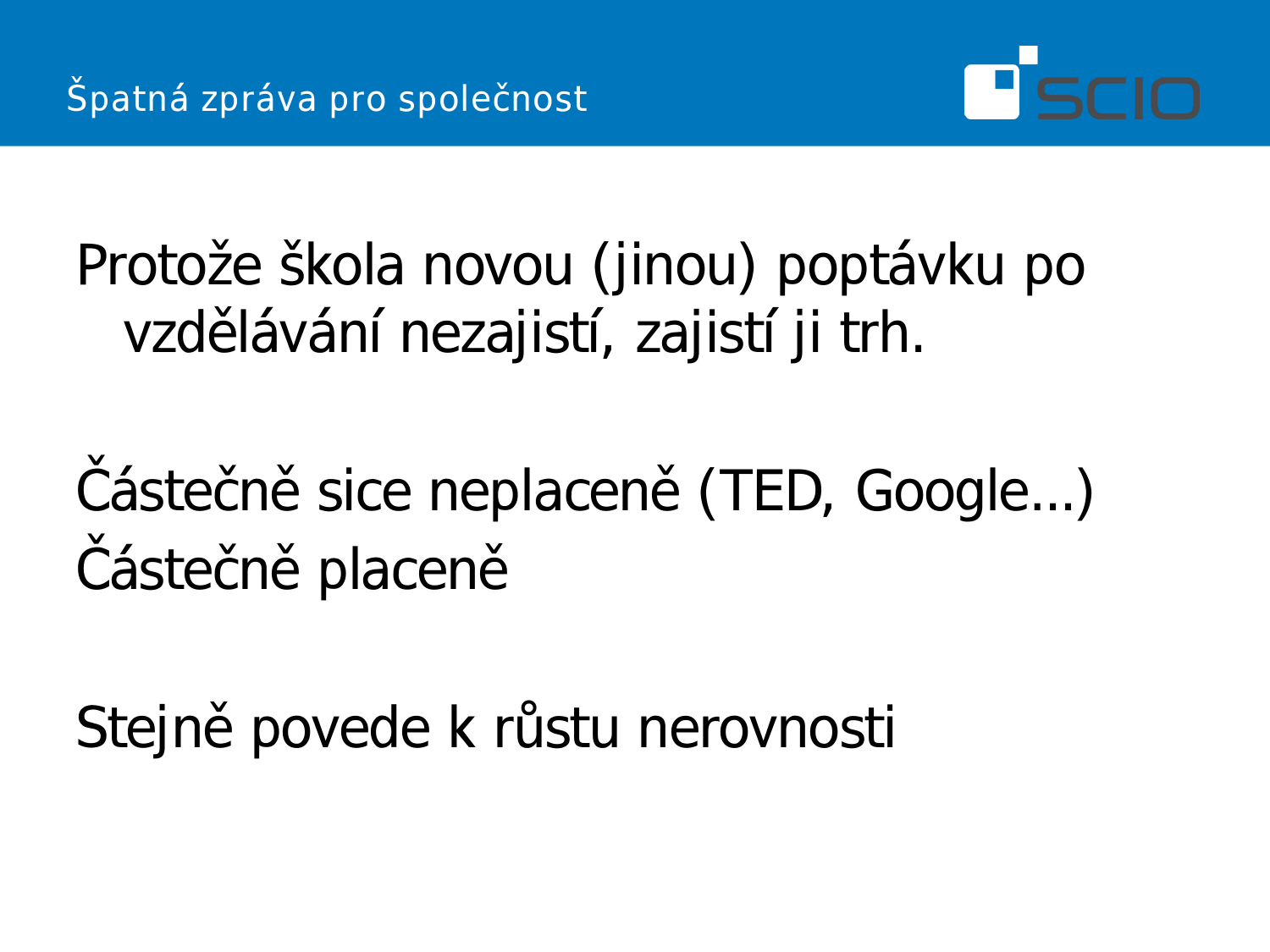

Špatná zpráva pro společnost
Protože škola novou (jinou) poptávku po vzdělávání nezajistí, zajistí ji trh.

Částečně sice neplaceně (TED, Google…)
Částečně placeně

Stejně povede k růstu nerovnosti